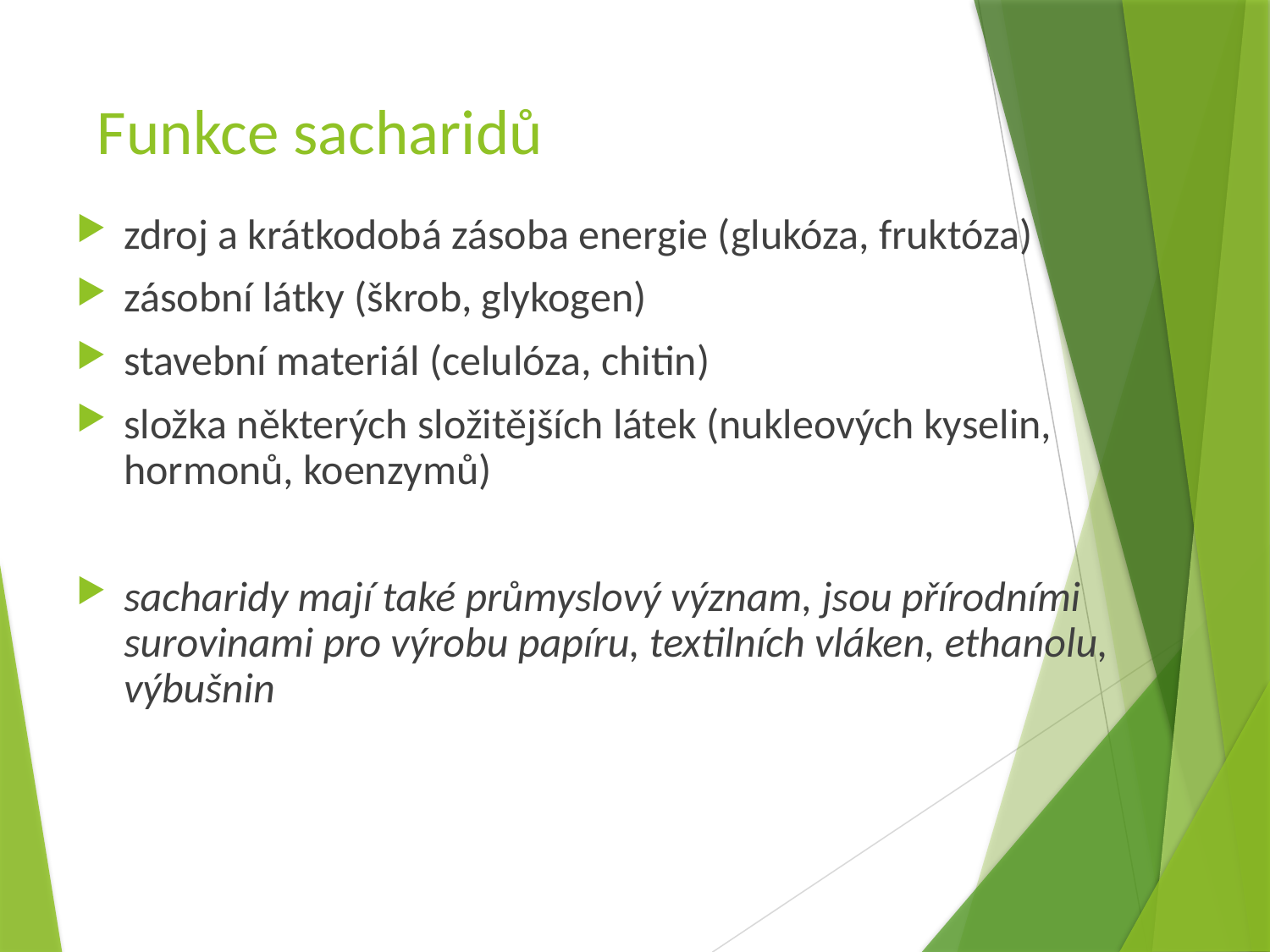

# Funkce sacharidů
zdroj a krátkodobá zásoba energie (glukóza, fruktóza)
zásobní látky (škrob, glykogen)
stavební materiál (celulóza, chitin)
složka některých složitějších látek (nukleových kyselin, hormonů, koenzymů)

sacharidy mají také průmyslový význam, jsou přírodními surovinami pro výrobu papíru, textilních vláken, ethanolu, výbušnin